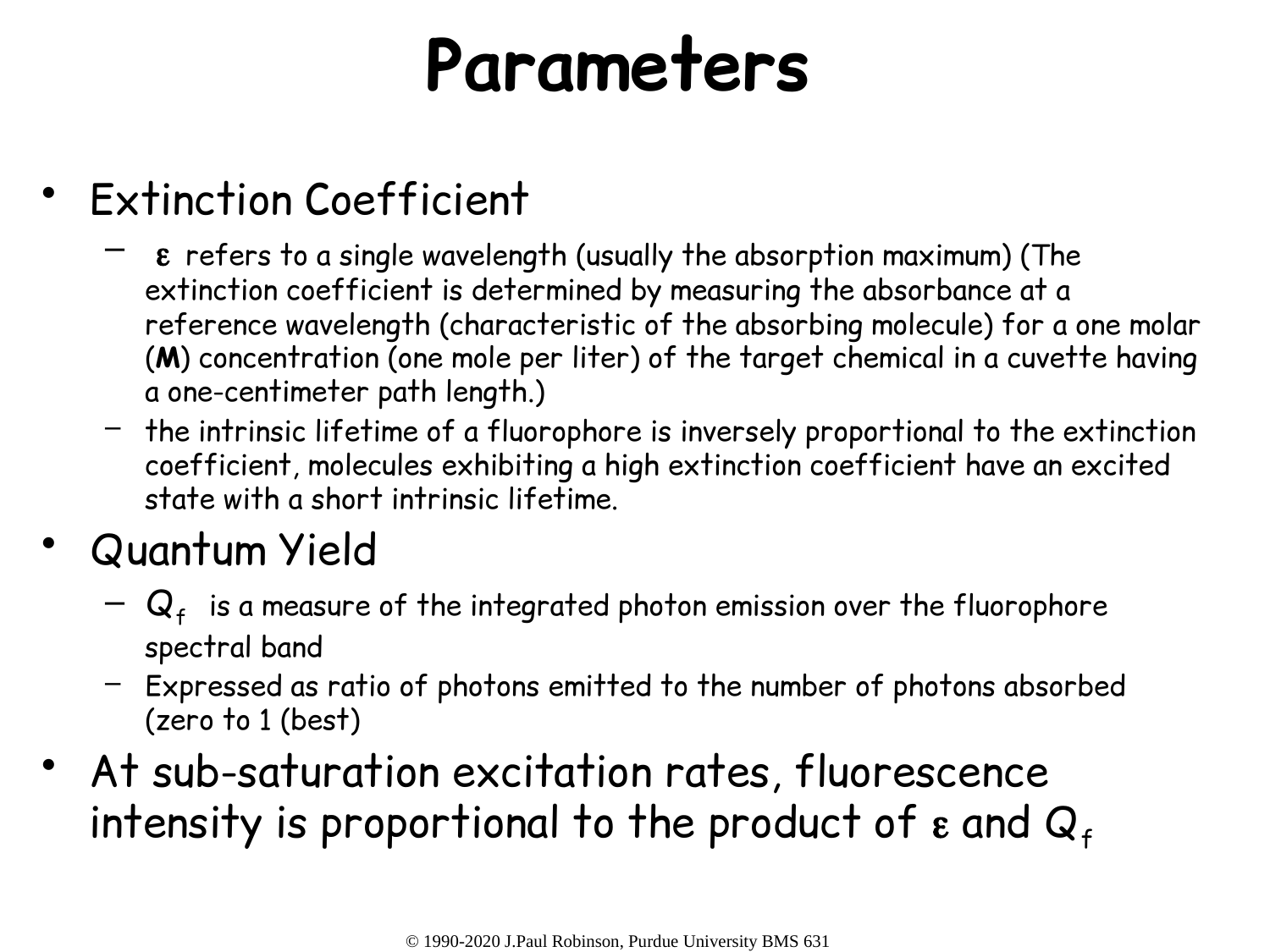

# Parameters
Extinction Coefficient
 ε  refers to a single wavelength (usually the absorption maximum) (The extinction coefficient is determined by measuring the absorbance at a reference wavelength (characteristic of the absorbing molecule) for a one molar (M) concentration (one mole per liter) of the target chemical in a cuvette having a one-centimeter path length.)
the intrinsic lifetime of a fluorophore is inversely proportional to the extinction coefficient, molecules exhibiting a high extinction coefficient have an excited state with a short intrinsic lifetime.
Quantum Yield
Qf   is a measure of the integrated photon emission over the fluorophore spectral band
Expressed as ratio of photons emitted to the number of photons absorbed (zero to 1 (best)
At sub-saturation excitation rates, fluorescence intensity is proportional to the product of ε and Qf